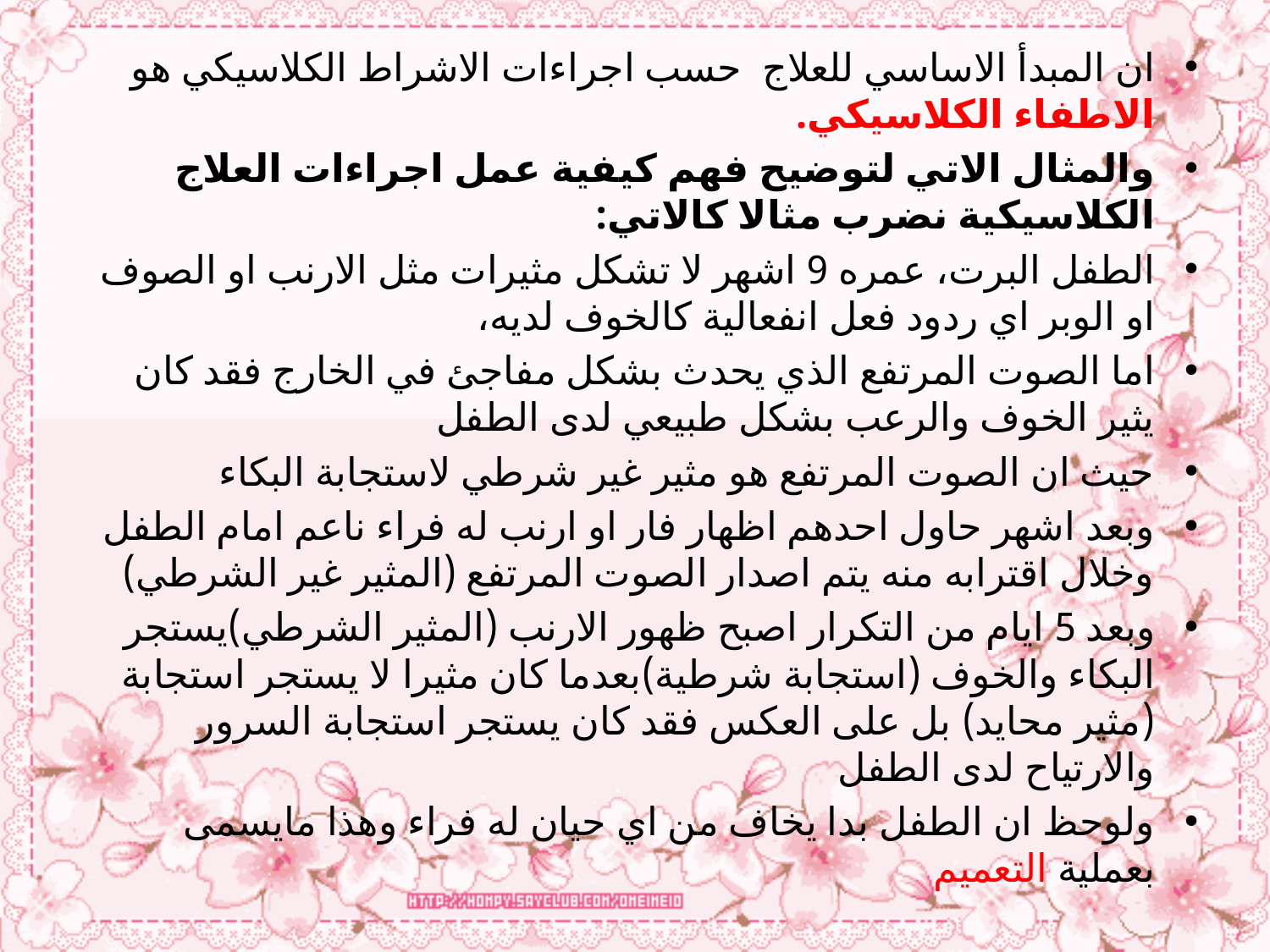

ان المبدأ الاساسي للعلاج  حسب اجراءات الاشراط الكلاسيكي هو الاطفاء الكلاسيكي.
والمثال الاتي لتوضيح فهم كيفية عمل اجراءات العلاج الكلاسيكية نضرب مثالا كالاتي:
الطفل البرت، عمره 9 اشهر لا تشكل مثيرات مثل الارنب او الصوف او الوبر اي ردود فعل انفعالية كالخوف لديه،
اما الصوت المرتفع الذي يحدث بشكل مفاجئ في الخارج فقد كان يثير الخوف والرعب بشكل طبيعي لدى الطفل
حيث ان الصوت المرتفع هو مثير غير شرطي لاستجابة البكاء
وبعد اشهر حاول احدهم اظهار فار او ارنب له فراء ناعم امام الطفل وخلال اقترابه منه يتم اصدار الصوت المرتفع (المثير غير الشرطي)
وبعد 5 ايام من التكرار اصبح ظهور الارنب (المثير الشرطي)يستجر البكاء والخوف (استجابة شرطية)بعدما كان مثيرا لا يستجر استجابة (مثير محايد) بل على العكس فقد كان يستجر استجابة السرور والارتياح لدى الطفل
ولوحظ ان الطفل بدا يخاف من اي حيان له فراء وهذا مايسمى بعملية التعميم